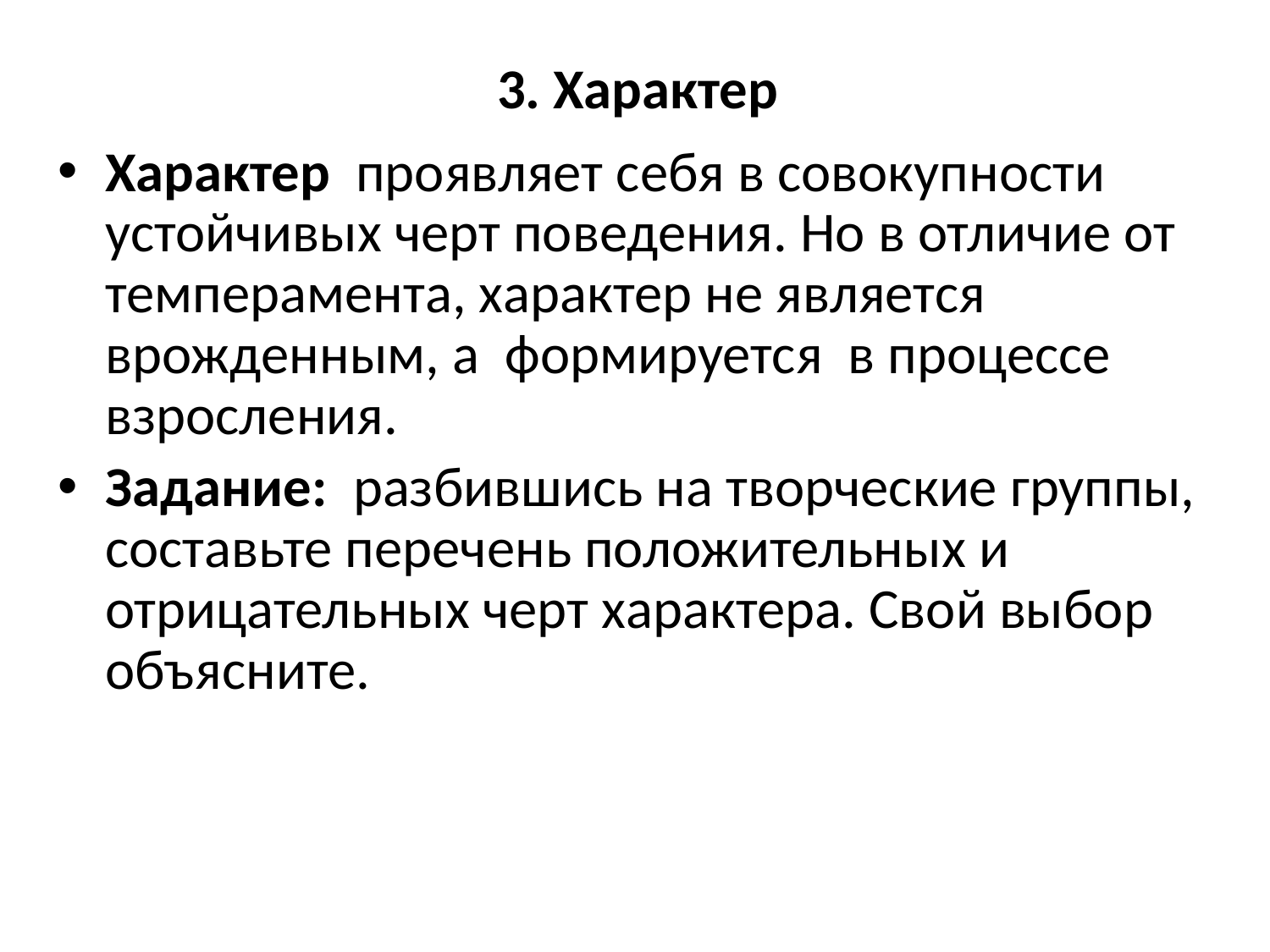

# 3. Характер
Характер  проявляет себя в совокупности устойчивых черт поведения. Но в отличие от темперамента, характер не является врожденным, а  формируется  в процессе взросления.
Задание:  разбившись на творческие группы, составьте перечень положительных и отрицательных черт характера. Свой выбор объясните.